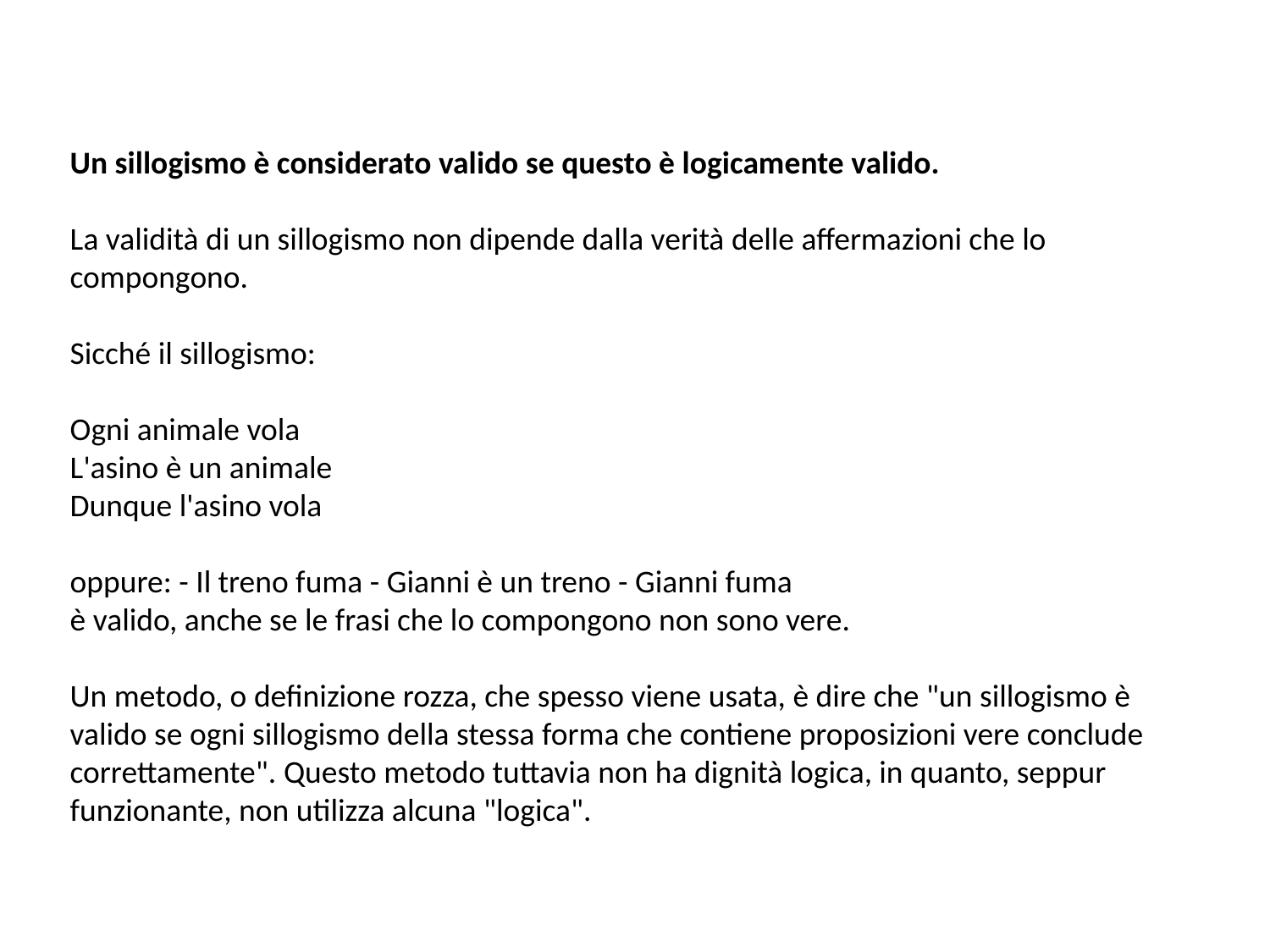

Un sillogismo è considerato valido se questo è logicamente valido.

La validità di un sillogismo non dipende dalla verità delle affermazioni che lo compongono.

Sicché il sillogismo:

Ogni animale vola
L'asino è un animale
Dunque l'asino vola

oppure: - Il treno fuma - Gianni è un treno - Gianni fuma
è valido, anche se le frasi che lo compongono non sono vere.

Un metodo, o definizione rozza, che spesso viene usata, è dire che "un sillogismo è valido se ogni sillogismo della stessa forma che contiene proposizioni vere conclude correttamente". Questo metodo tuttavia non ha dignità logica, in quanto, seppur funzionante, non utilizza alcuna "logica".